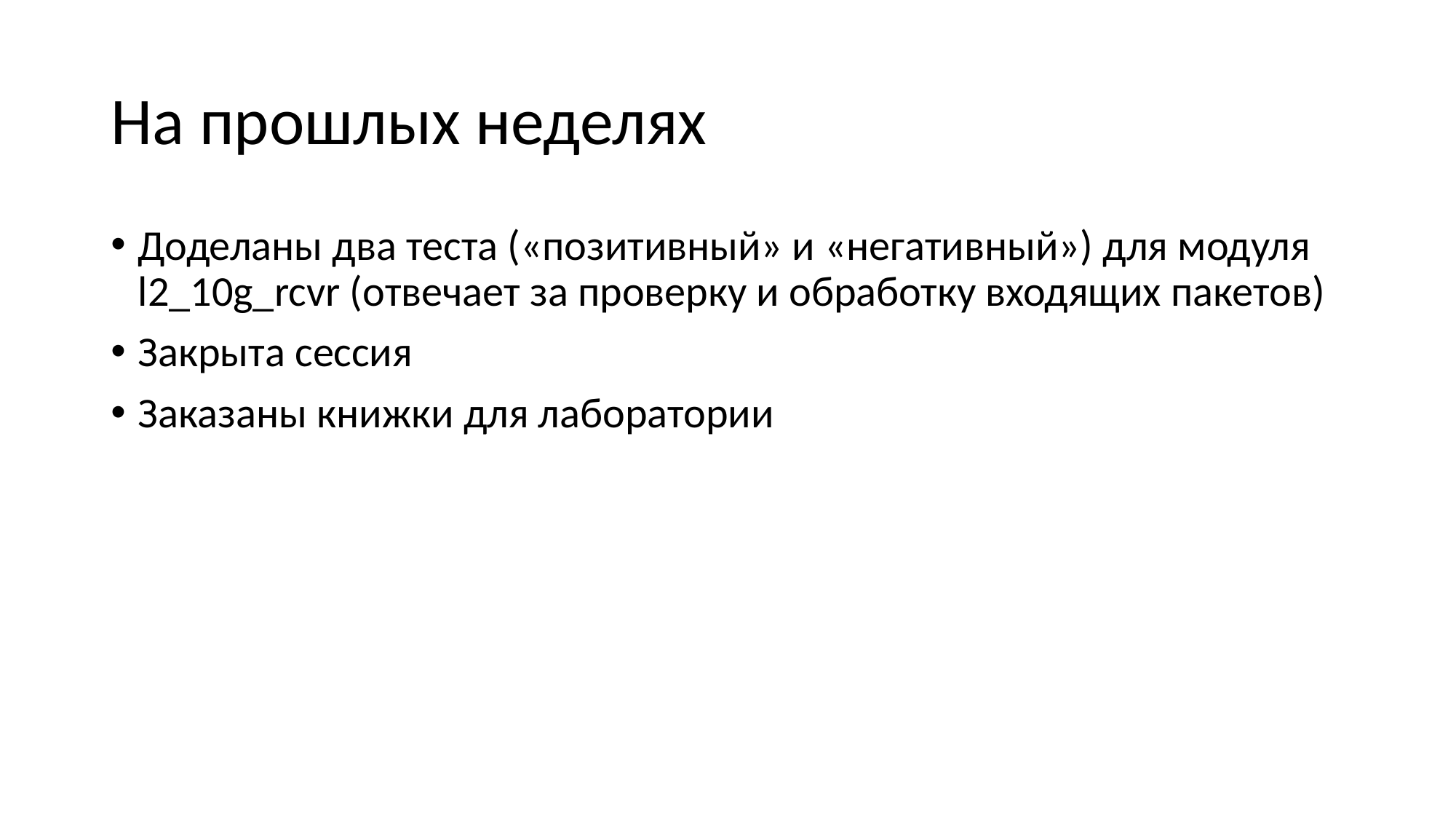

# На прошлых неделях
Доделаны два теста («позитивный» и «негативный») для модуля l2_10g_rcvr (отвечает за проверку и обработку входящих пакетов)
Закрыта сессия
Заказаны книжки для лаборатории